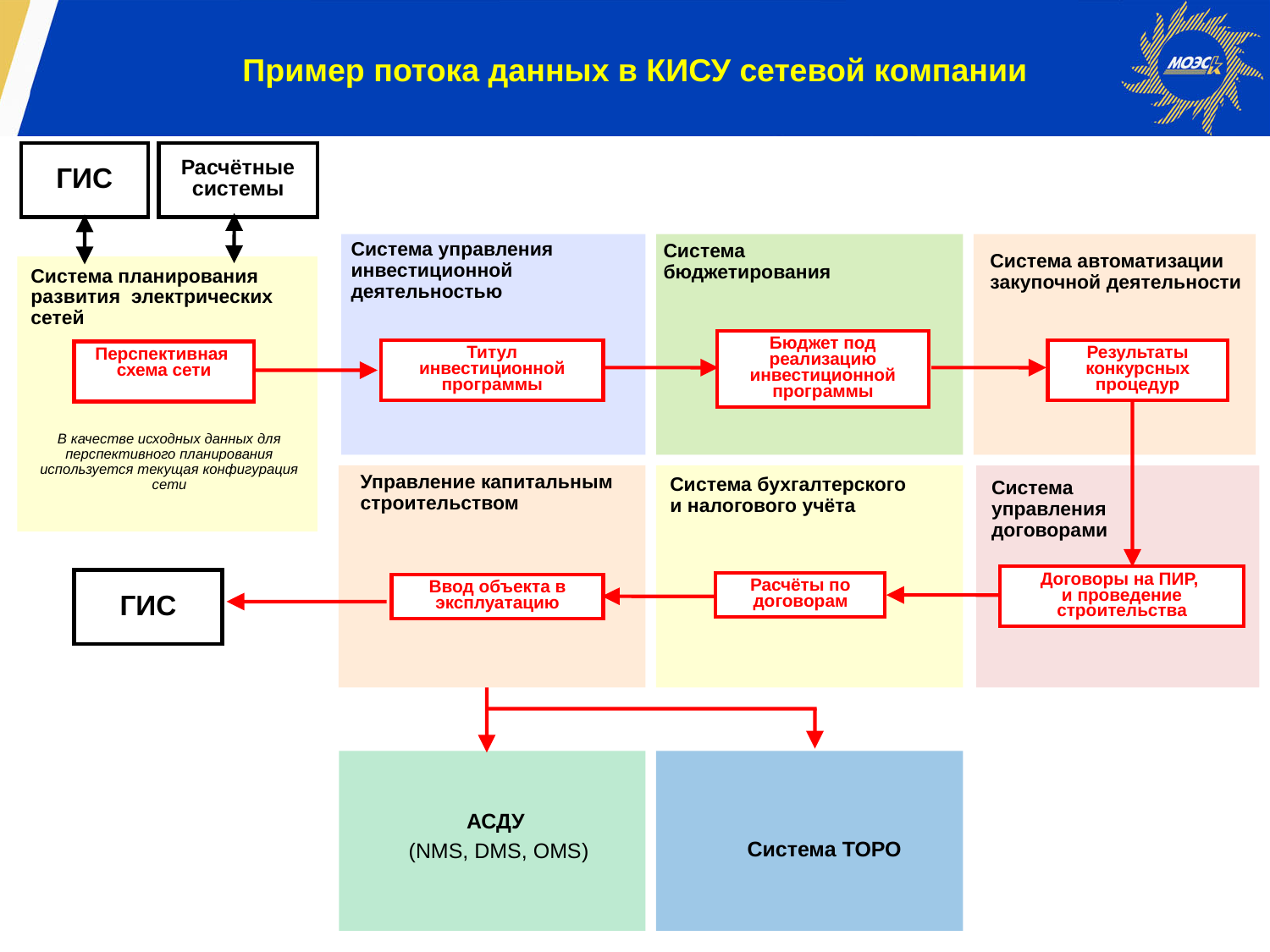

Пример потока данных в КИСУ сетевой компании
ГИС
Расчётные системы

Система управления инвестиционной деятельностью
Система бюджетирования

Система автоматизации закупочной деятельности

Система планирования развития  электрических
сетей
Бюджет под реализацию инвестиционной программы
Титул инвестиционной программы
Результаты конкурсных процедур
Перспективная
схема сети

В качестве исходных данных для перспективного планирования используется текущая конфигурация сети

Управление капитальным строительством

Система бухгалтерского и налогового учёта
Система
управления договорами
Договоры на ПИР,
и проведение строительства
ГИС
Расчёты по договорам
Ввод объекта в эксплуатацию

АСДУ
(NMS, DMS, OMS)
Система ТОРО